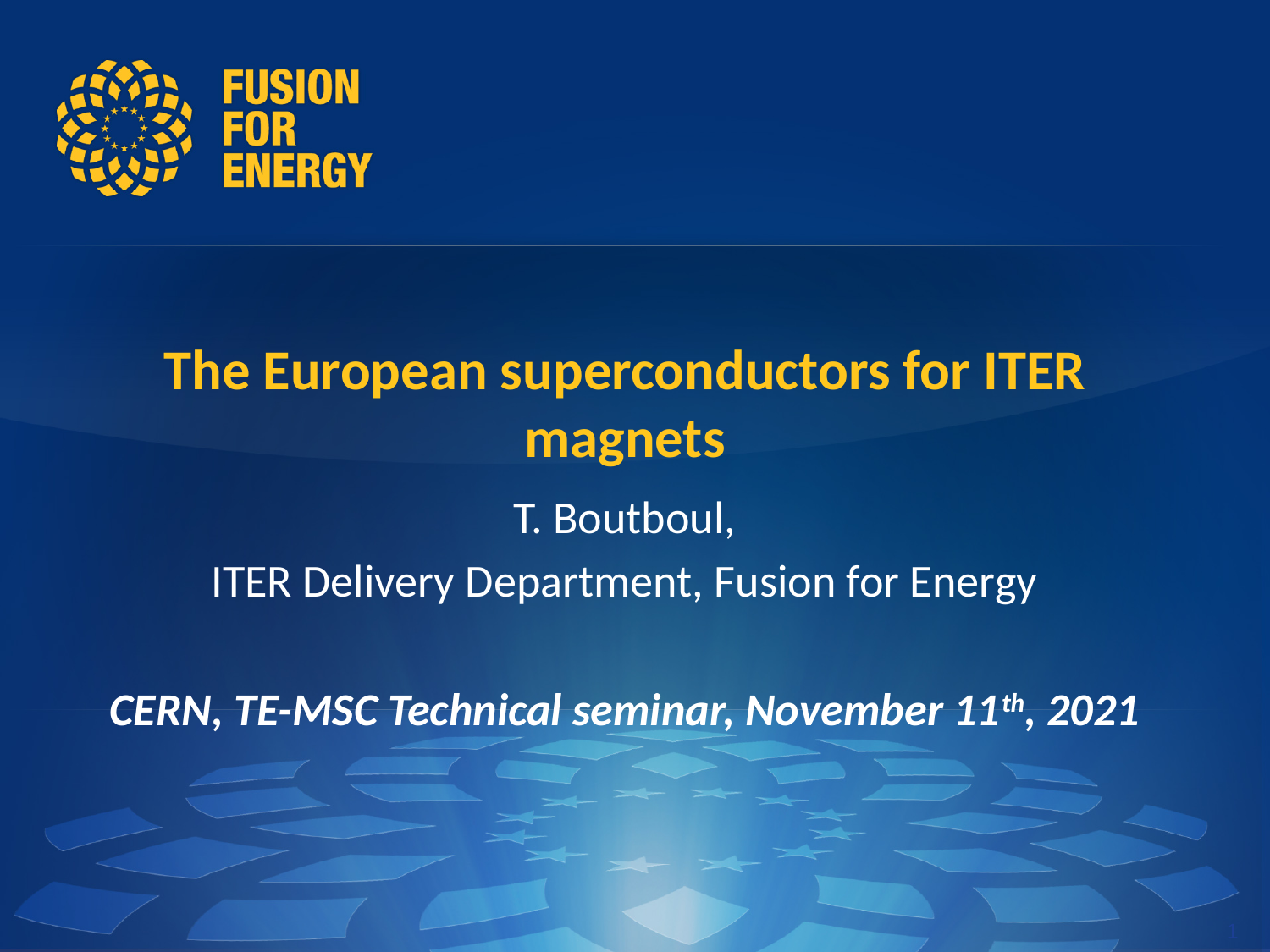

The European superconductors for ITER magnets
T. Boutboul,
ITER Delivery Department, Fusion for Energy

CERN, TE-MSC Technical seminar, November 11th, 2021
1